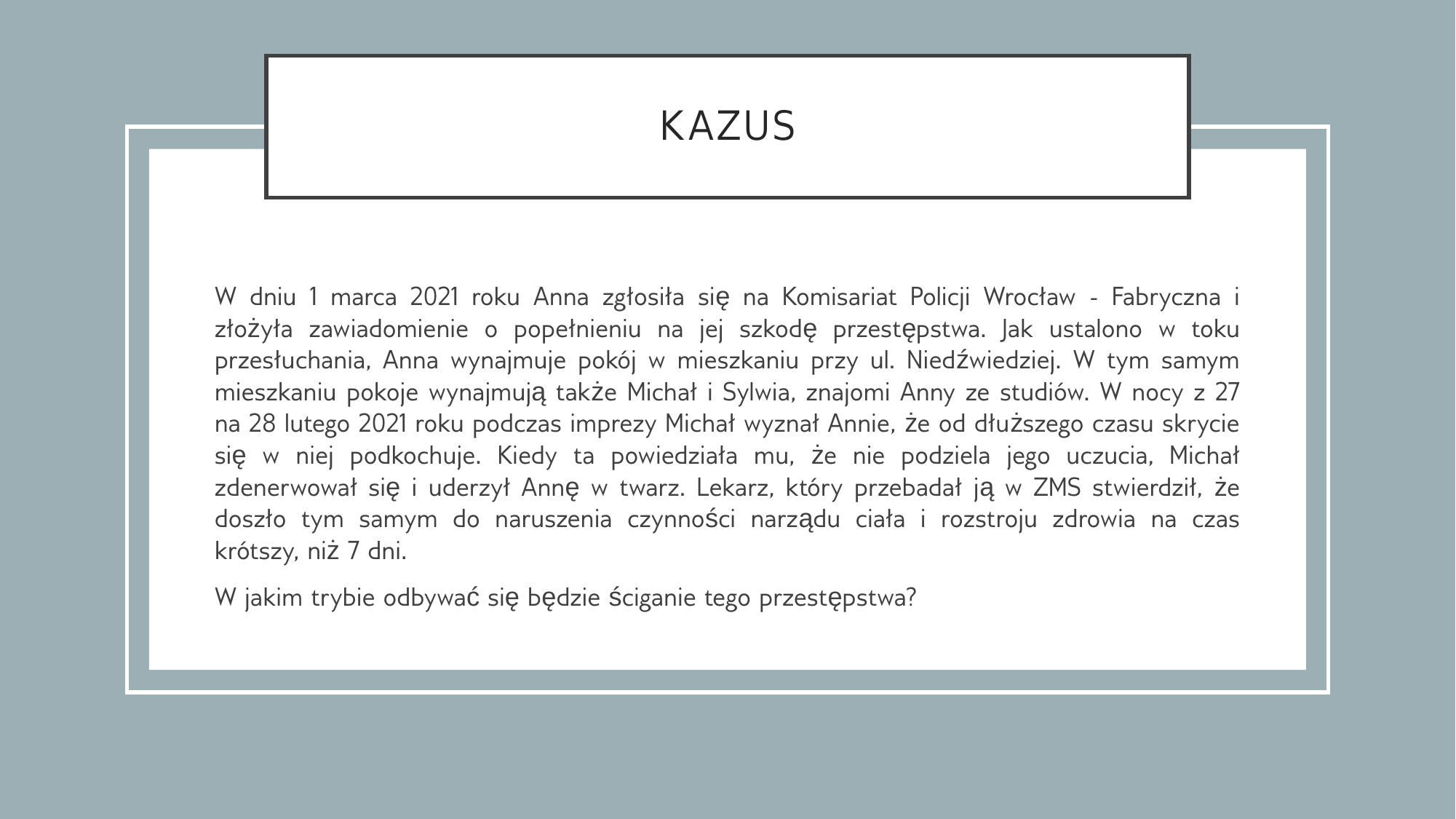

# Kazus

W dniu 1 marca 2021 roku Anna zgłosiła się na Komisariat Policji Wrocław - Fabryczna i złożyła zawiadomienie o popełnieniu na jej szkodę przestępstwa. Jak ustalono w toku przesłuchania, Anna wynajmuje pokój w mieszkaniu przy ul. Niedźwiedziej. W tym samym mieszkaniu pokoje wynajmują także Michał i Sylwia, znajomi Anny ze studiów. W nocy z 27 na 28 lutego 2021 roku podczas imprezy Michał wyznał Annie, że od dłuższego czasu skrycie się w niej podkochuje. Kiedy ta powiedziała mu, że nie podziela jego uczucia, Michał zdenerwował się i uderzył Annę w twarz. Lekarz, który przebadał ją w ZMS stwierdził, że doszło tym samym do naruszenia czynności narządu ciała i rozstroju zdrowia na czas krótszy, niż 7 dni.
W jakim trybie odbywać się będzie ściganie tego przestępstwa?